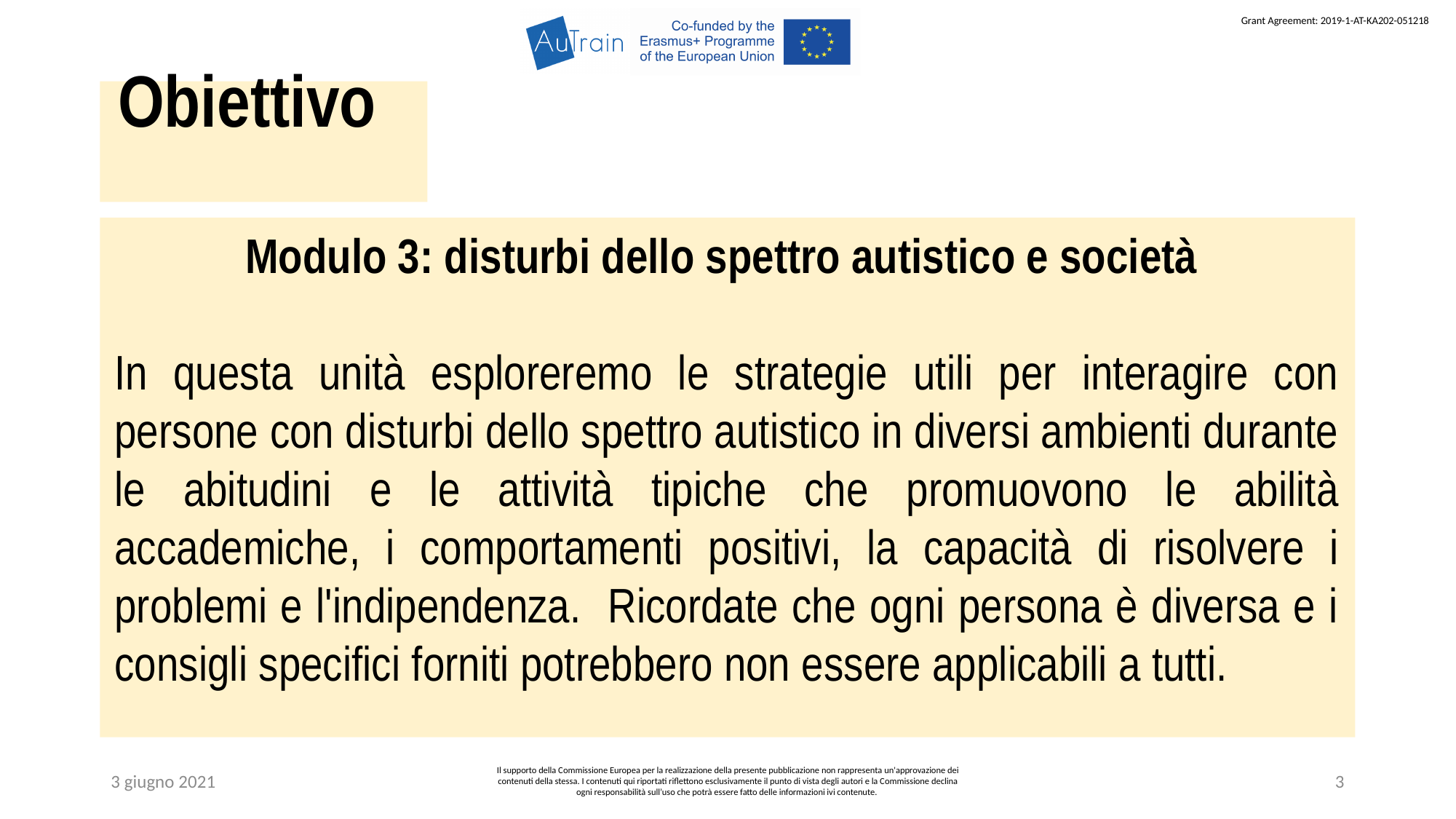

Obiettivo
Modulo 3: disturbi dello spettro autistico e società

In questa unità esploreremo le strategie utili per interagire con persone con disturbi dello spettro autistico in diversi ambienti durante le abitudini e le attività tipiche che promuovono le abilità accademiche, i comportamenti positivi, la capacità di risolvere i problemi e l'indipendenza.  Ricordate che ogni persona è diversa e i consigli specifici forniti potrebbero non essere applicabili a tutti.

3 giugno 2021
Il supporto della Commissione Europea per la realizzazione della presente pubblicazione non rappresenta un'approvazione dei contenuti della stessa. I contenuti qui riportati riflettono esclusivamente il punto di vista degli autori e la Commissione declina ogni responsabilità sull’uso che potrà essere fatto delle informazioni ivi contenute.
3